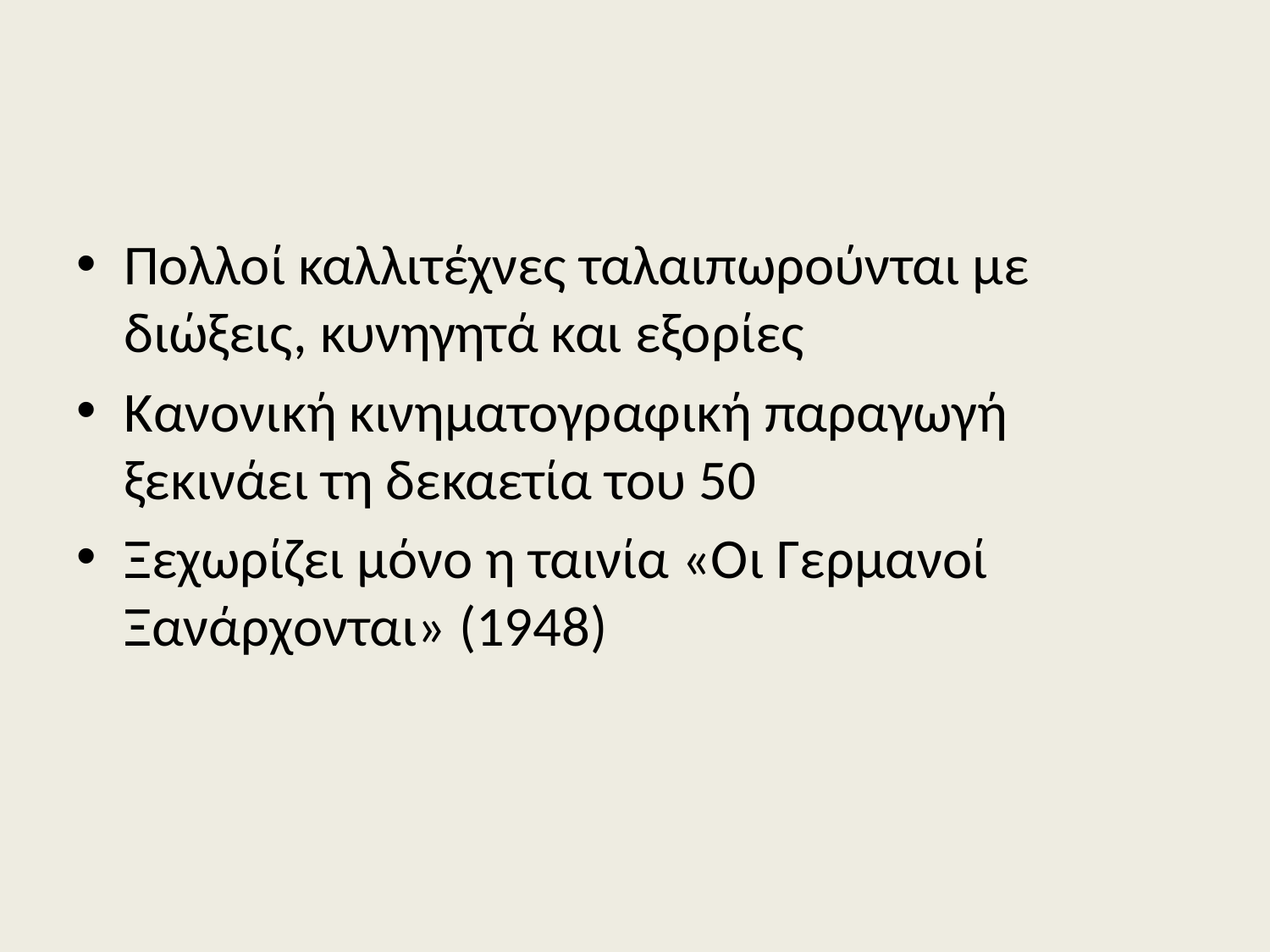

#
Πολλοί καλλιτέχνες ταλαιπωρούνται με διώξεις, κυνηγητά και εξορίες
Κανονική κινηματογραφική παραγωγή ξεκινάει τη δεκαετία του 50
Ξεχωρίζει μόνο η ταινία «Οι Γερμανοί Ξανάρχονται» (1948)